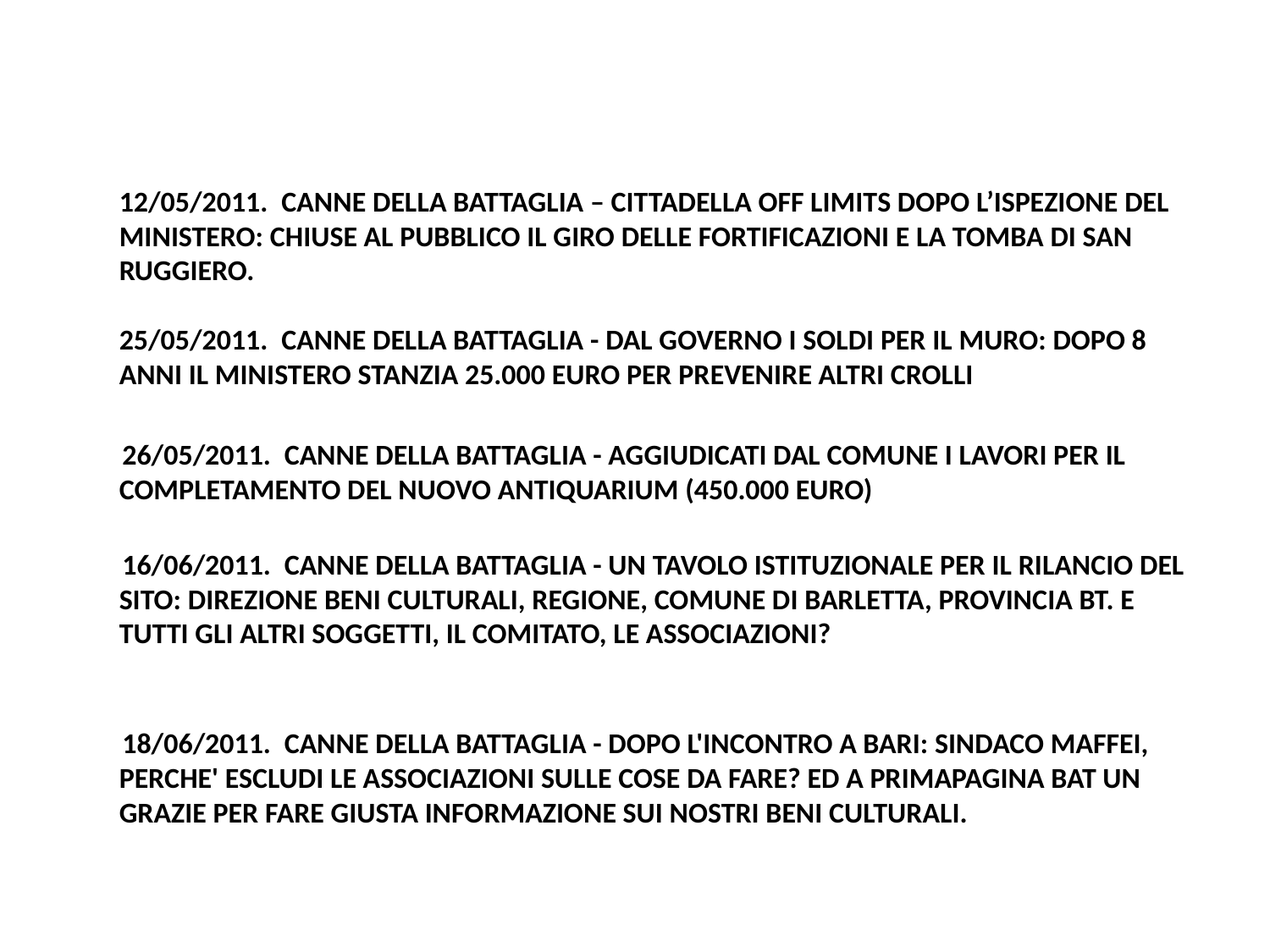

#

12/05/2011.  CANNE DELLA BATTAGLIA – CITTADELLA OFF LIMITS DOPO L’ISPEZIONE DEL MINISTERO: CHIUSE AL PUBBLICO IL GIRO DELLE FORTIFICAZIONI E LA TOMBA DI SAN RUGGIERO.
25/05/2011.  CANNE DELLA BATTAGLIA - DAL GOVERNO I SOLDI PER IL MURO: DOPO 8 ANNI IL MINISTERO STANZIA 25.000 EURO PER PREVENIRE ALTRI CROLLI

       26/05/2011.  CANNE DELLA BATTAGLIA - AGGIUDICATI DAL COMUNE I LAVORI PER IL COMPLETAMENTO DEL NUOVO ANTIQUARIUM (450.000 EURO)
       16/06/2011.  CANNE DELLA BATTAGLIA - UN TAVOLO ISTITUZIONALE PER IL RILANCIO DEL SITO: DIREZIONE BENI CULTURALI, REGIONE, COMUNE DI BARLETTA, PROVINCIA BT. E TUTTI GLI ALTRI SOGGETTI, IL COMITATO, LE ASSOCIAZIONI?
       18/06/2011.  CANNE DELLA BATTAGLIA - DOPO L'INCONTRO A BARI: SINDACO MAFFEI, PERCHE' ESCLUDI LE ASSOCIAZIONI SULLE COSE DA FARE? ED A PRIMAPAGINA BAT UN GRAZIE PER FARE GIUSTA INFORMAZIONE SUI NOSTRI BENI CULTURALI.